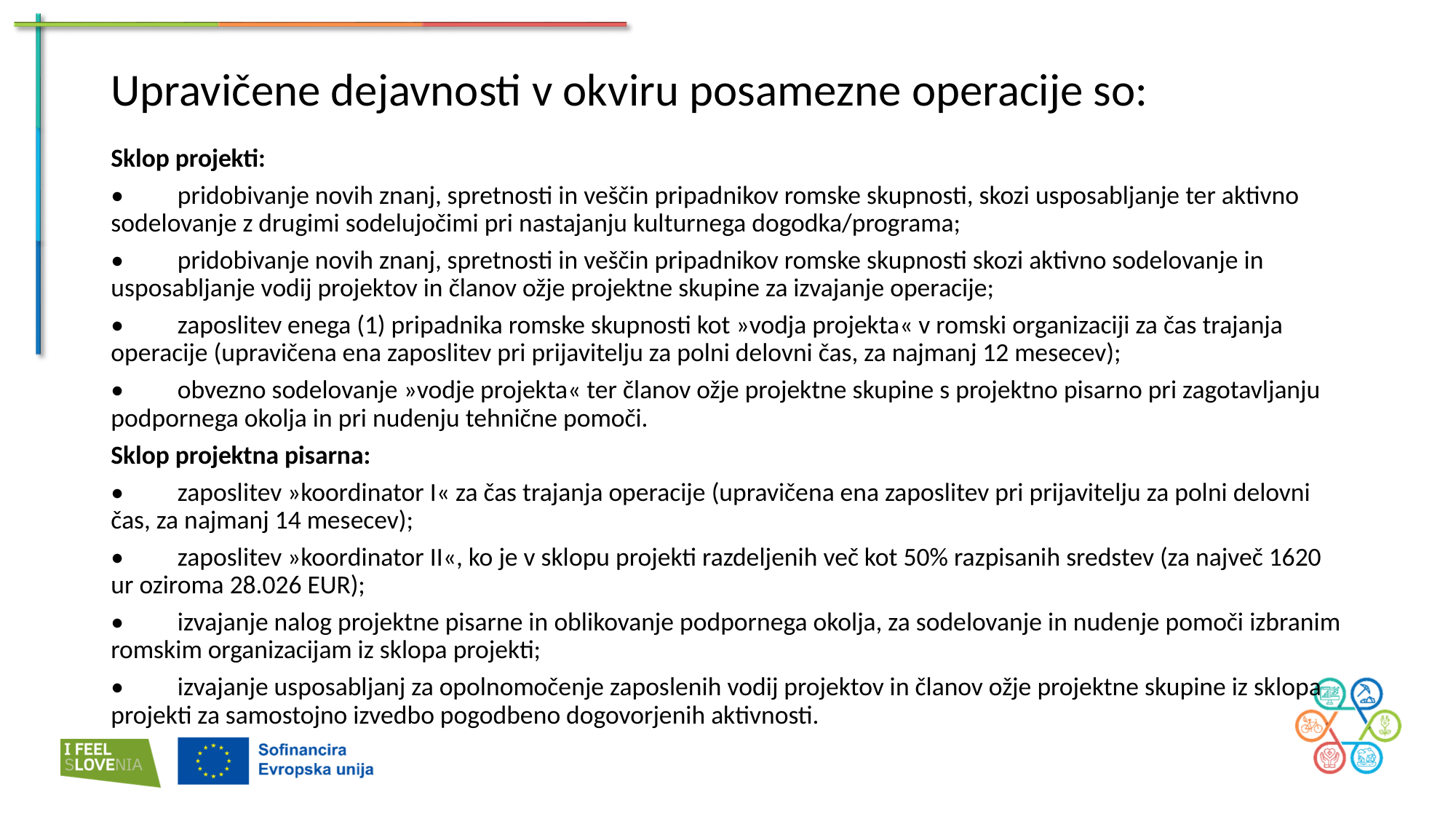

# Upravičene dejavnosti v okviru posamezne operacije so:
Sklop projekti:
•	pridobivanje novih znanj, spretnosti in veščin pripadnikov romske skupnosti, skozi usposabljanje ter aktivno sodelovanje z drugimi sodelujočimi pri nastajanju kulturnega dogodka/programa;
•	pridobivanje novih znanj, spretnosti in veščin pripadnikov romske skupnosti skozi aktivno sodelovanje in usposabljanje vodij projektov in članov ožje projektne skupine za izvajanje operacije;
•	zaposlitev enega (1) pripadnika romske skupnosti kot »vodja projekta« v romski organizaciji za čas trajanja operacije (upravičena ena zaposlitev pri prijavitelju za polni delovni čas, za najmanj 12 mesecev);
•	obvezno sodelovanje »vodje projekta« ter članov ožje projektne skupine s projektno pisarno pri zagotavljanju podpornega okolja in pri nudenju tehnične pomoči.
Sklop projektna pisarna:
•	zaposlitev »koordinator I« za čas trajanja operacije (upravičena ena zaposlitev pri prijavitelju za polni delovni čas, za najmanj 14 mesecev);
•	zaposlitev »koordinator II«, ko je v sklopu projekti razdeljenih več kot 50% razpisanih sredstev (za največ 1620 ur oziroma 28.026 EUR);
•	izvajanje nalog projektne pisarne in oblikovanje podpornega okolja, za sodelovanje in nudenje pomoči izbranim romskim organizacijam iz sklopa projekti;
•	izvajanje usposabljanj za opolnomočenje zaposlenih vodij projektov in članov ožje projektne skupine iz sklopa projekti za samostojno izvedbo pogodbeno dogovorjenih aktivnosti.